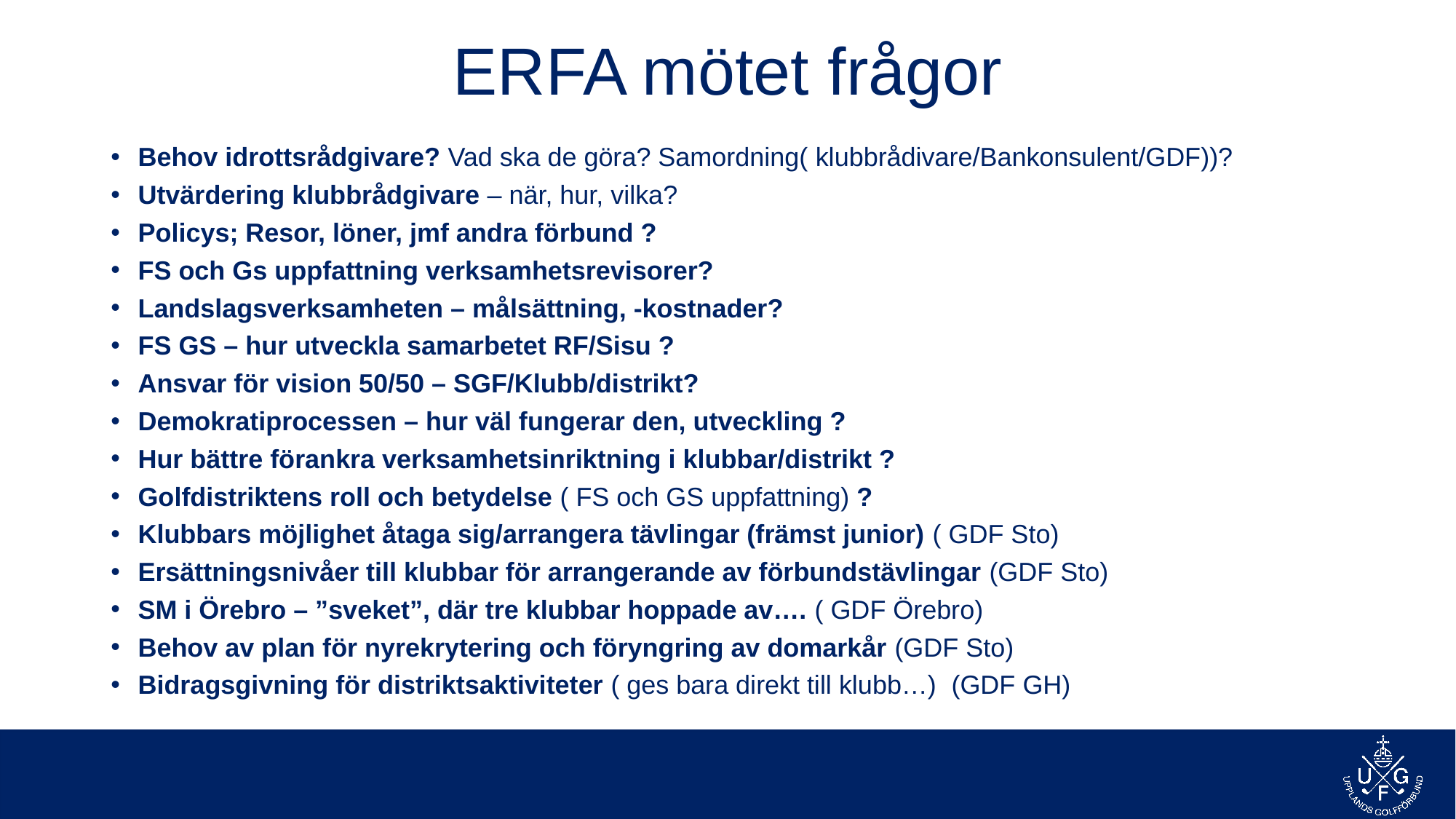

# ERFA mötet frågor
Behov idrottsrådgivare? Vad ska de göra? Samordning( klubbrådivare/Bankonsulent/GDF))?
Utvärdering klubbrådgivare – när, hur, vilka?
Policys; Resor, löner, jmf andra förbund ?
FS och Gs uppfattning verksamhetsrevisorer?
Landslagsverksamheten – målsättning, -kostnader?
FS GS – hur utveckla samarbetet RF/Sisu ?
Ansvar för vision 50/50 – SGF/Klubb/distrikt?
Demokratiprocessen – hur väl fungerar den, utveckling ?
Hur bättre förankra verksamhetsinriktning i klubbar/distrikt ?
Golfdistriktens roll och betydelse ( FS och GS uppfattning) ?
Klubbars möjlighet åtaga sig/arrangera tävlingar (främst junior) ( GDF Sto)
Ersättningsnivåer till klubbar för arrangerande av förbundstävlingar (GDF Sto)
SM i Örebro – ”sveket”, där tre klubbar hoppade av…. ( GDF Örebro)
Behov av plan för nyrekrytering och föryngring av domarkår (GDF Sto)
Bidragsgivning för distriktsaktiviteter ( ges bara direkt till klubb…)  (GDF GH)